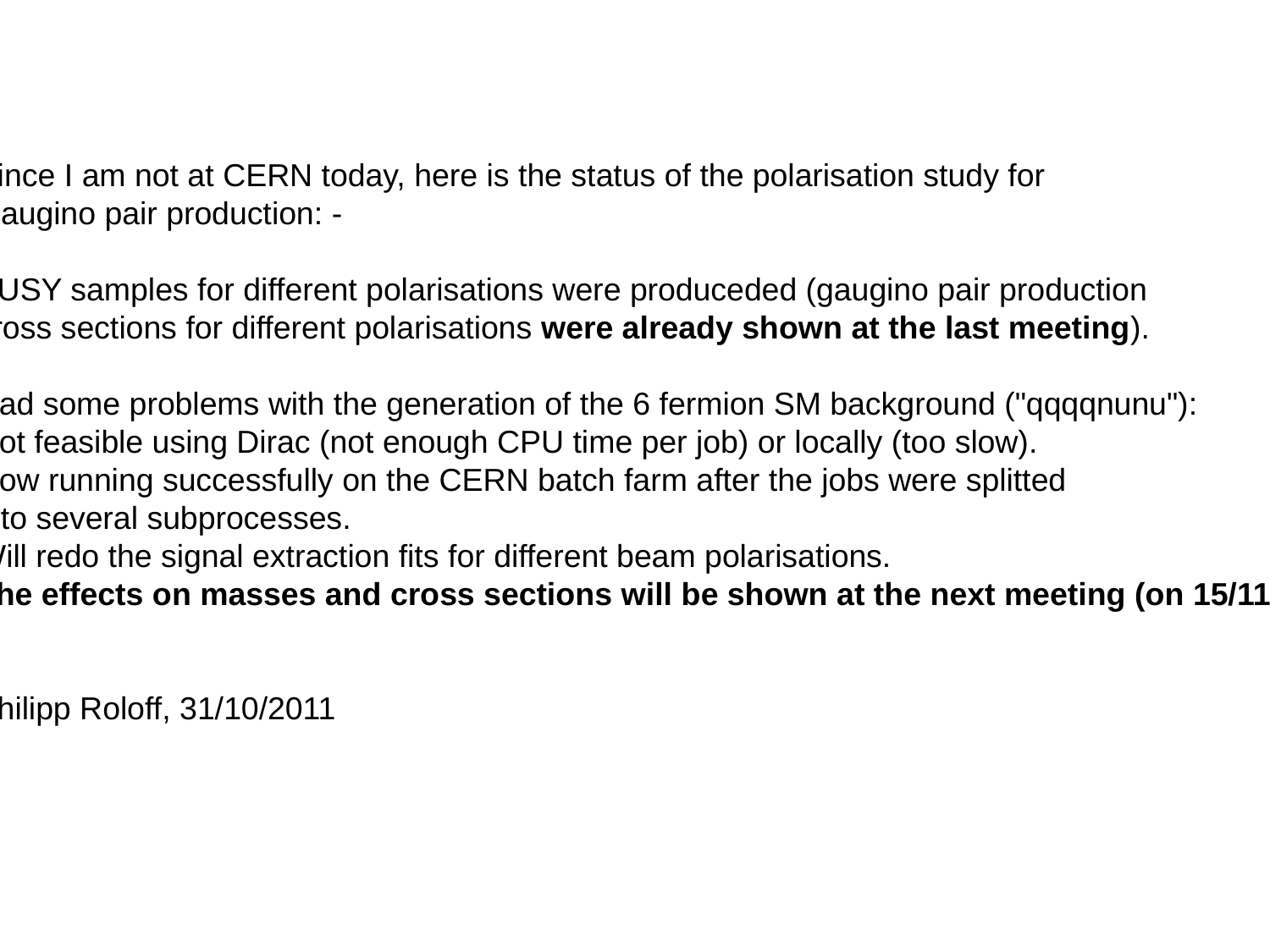

Since I am not at CERN today, here is the status of the polarisation study for
Gaugino pair production: -

SUSY samples for different polarisations were produceded (gaugino pair production
cross sections for different polarisations were already shown at the last meeting).

Had some problems with the generation of the 6 fermion SM background ("qqqqnunu"):
Not feasible using Dirac (not enough CPU time per job) or locally (too slow).
Now running successfully on the CERN batch farm after the jobs were splitted
into several subprocesses.
Will redo the signal extraction fits for different beam polarisations.
The effects on masses and cross sections will be shown at the next meeting (on 15/11).

Philipp Roloff, 31/10/2011